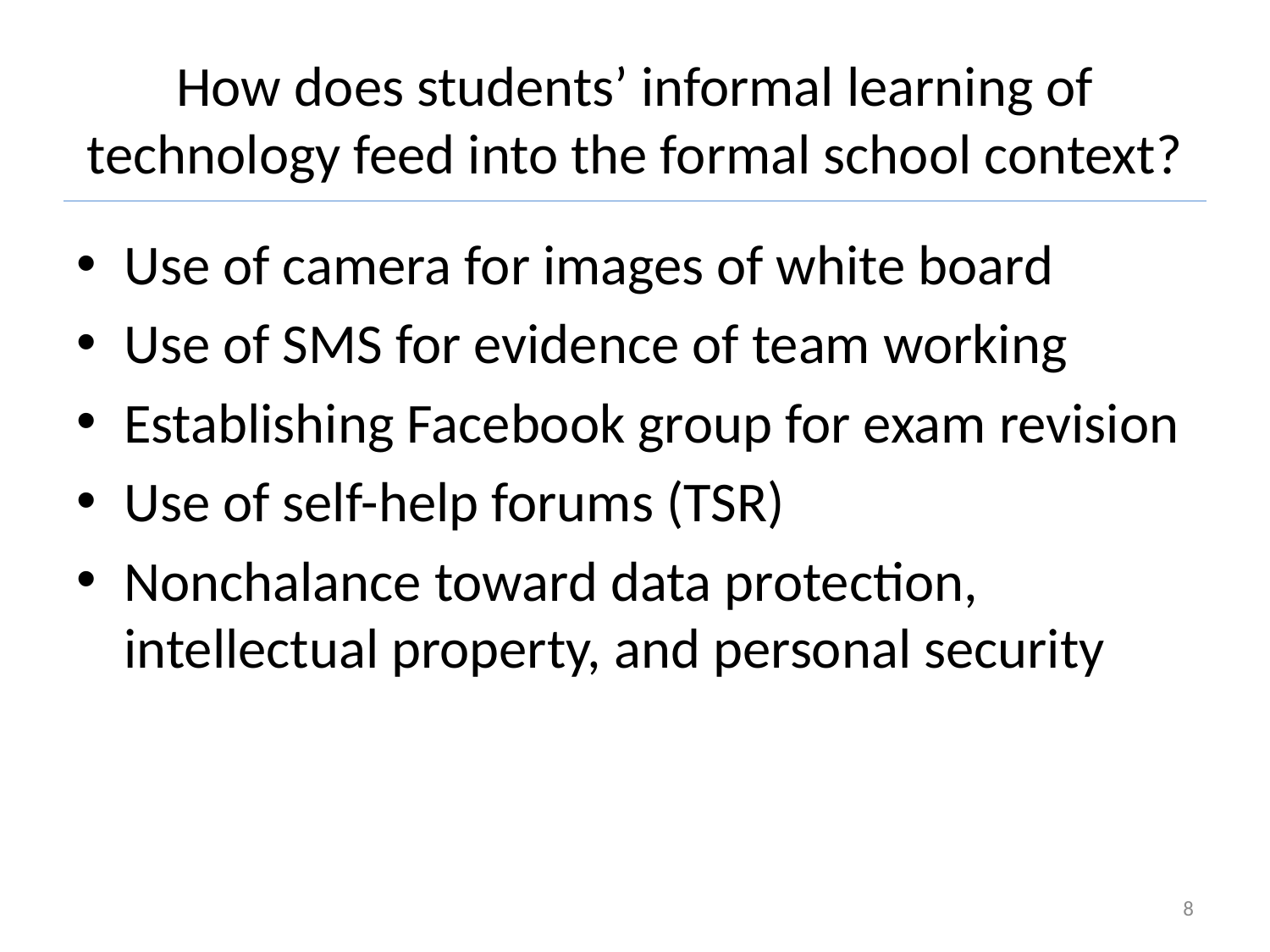

# How does students’ informal learning of technology feed into the formal school context?
Use of camera for images of white board
Use of SMS for evidence of team working
Establishing Facebook group for exam revision
Use of self-help forums (TSR)
Nonchalance toward data protection, intellectual property, and personal security
8